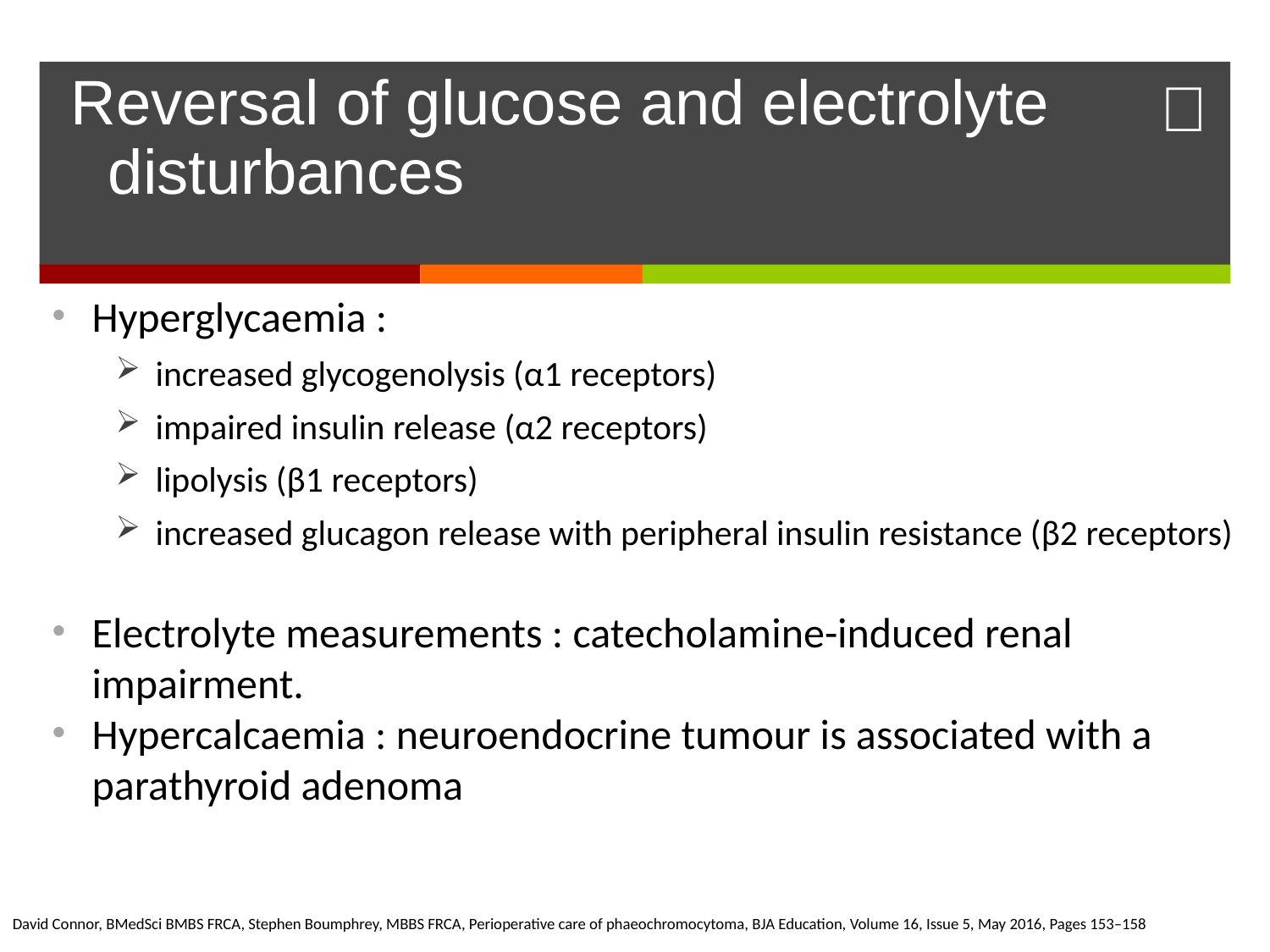

# Reversal of glucose and electrolyte disturbances
Hyperglycaemia :
increased glycogenolysis (α1 receptors)
impaired insulin release (α2 receptors)
lipolysis (β1 receptors)
increased glucagon release with peripheral insulin resistance (β2 receptors)

Electrolyte measurements : catecholamine-induced renal impairment.
Hypercalcaemia : neuroendocrine tumour is associated with a parathyroid adenoma
David Connor, BMedSci BMBS FRCA, Stephen Boumphrey, MBBS FRCA, Perioperative care of phaeochromocytoma, BJA Education, Volume 16, Issue 5, May 2016, Pages 153–158